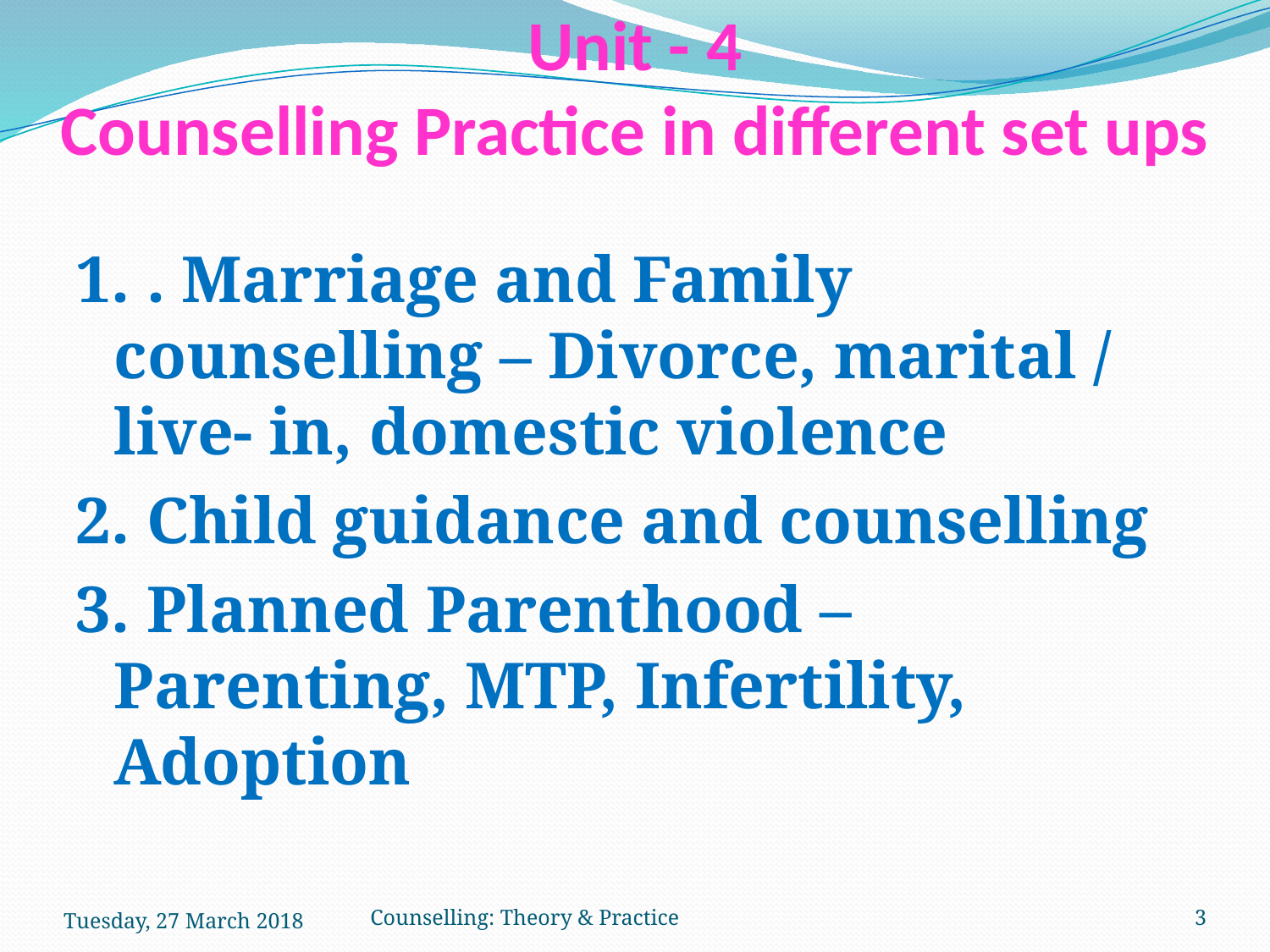

# Unit - 4 Counselling Practice in different set ups
1. . Marriage and Family counselling – Divorce, marital / live- in, domestic violence
2. Child guidance and counselling
3. Planned Parenthood – Parenting, MTP, Infertility, Adoption
Tuesday, 27 March 2018
Counselling: Theory & Practice
3